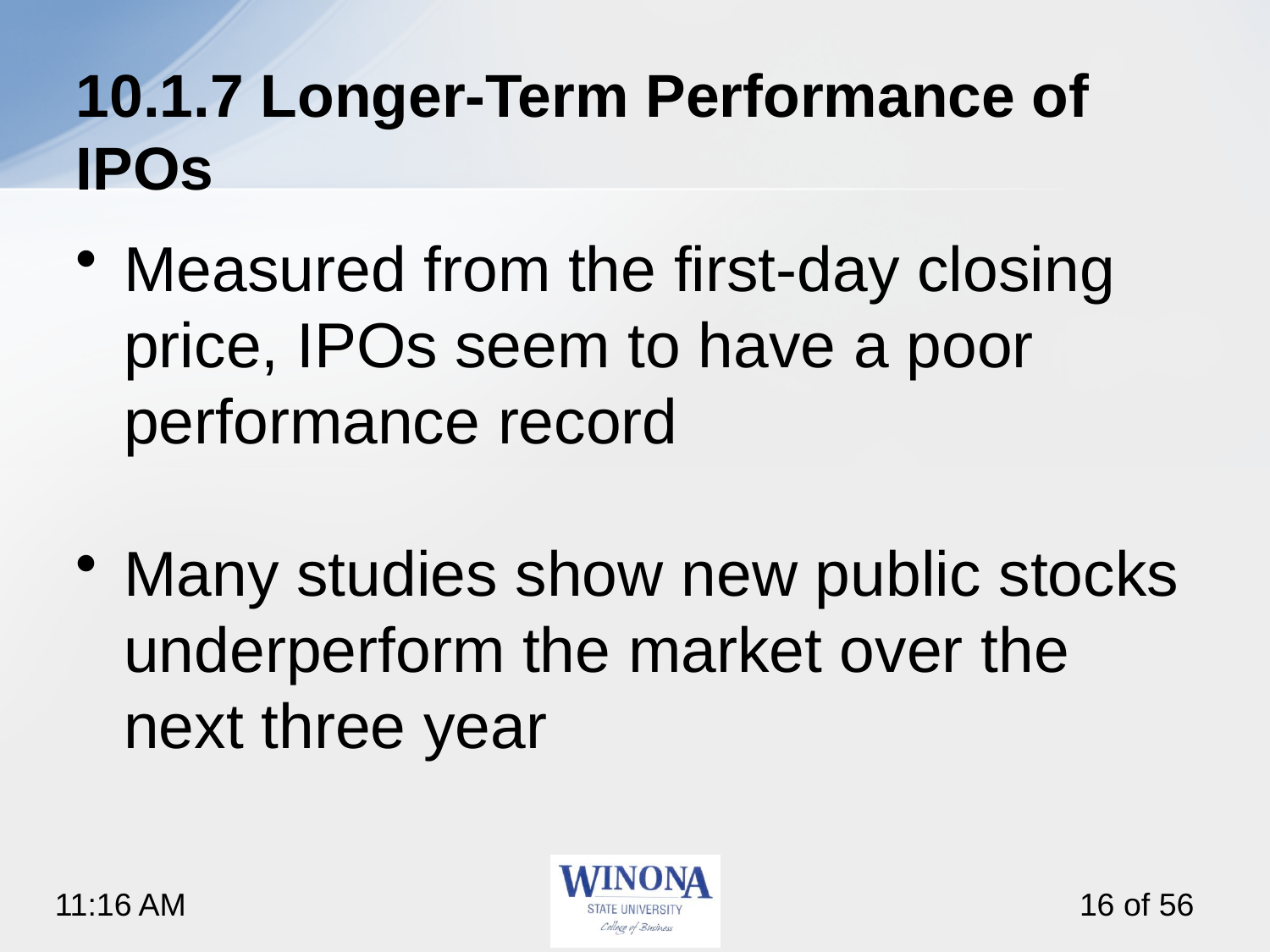

# 10.1.7 Longer-Term Performance of IPOs
Measured from the first-day closing price, IPOs seem to have a poor performance record

Many studies show new public stocks underperform the market over the next three year